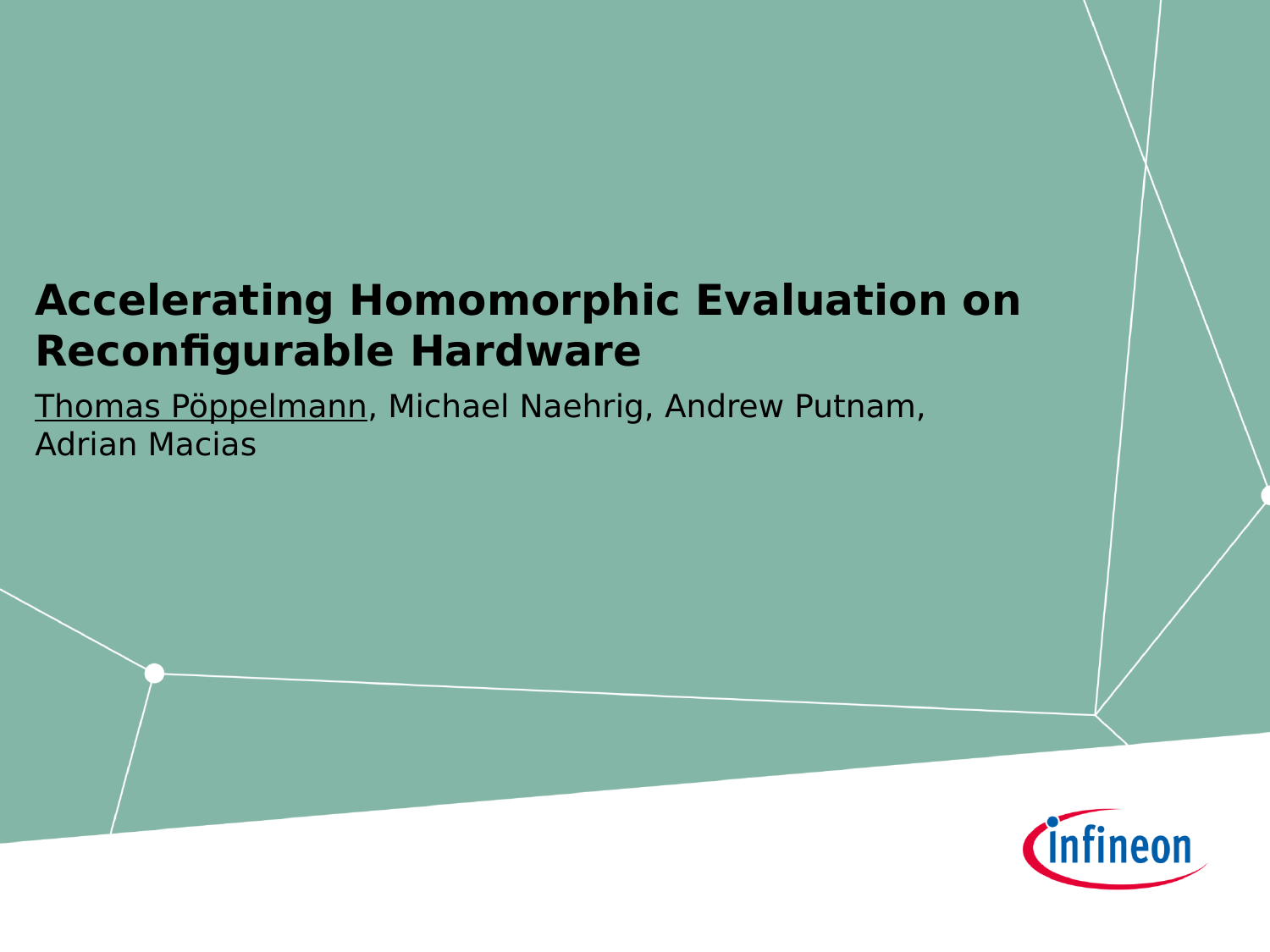

# Accelerating Homomorphic Evaluation on Reconfigurable Hardware
Thomas Pöppelmann, Michael Naehrig, Andrew Putnam, Adrian Macias